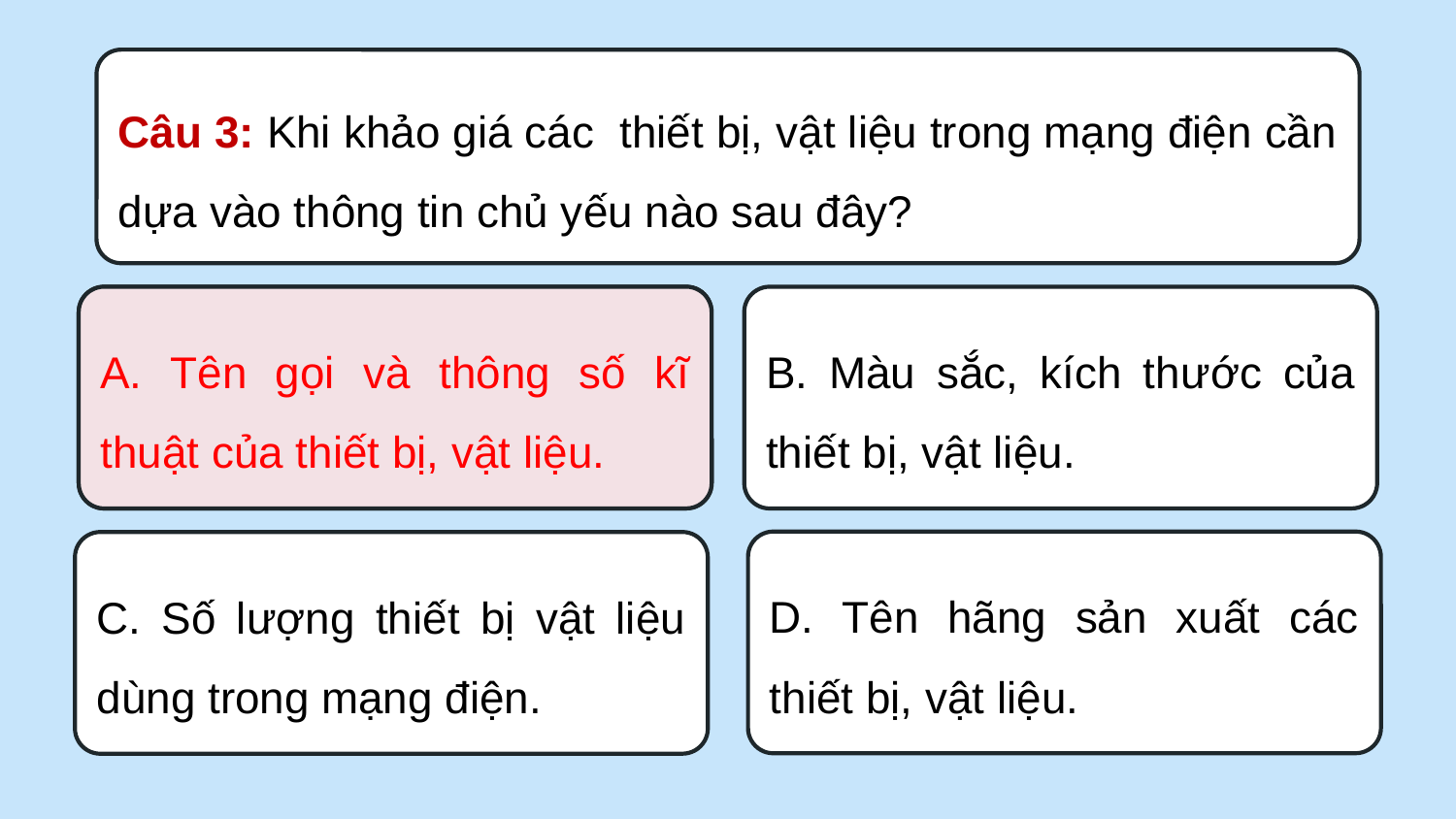

Câu 3: Khi khảo giá các  thiết bị, vật liệu trong mạng điện cần dựa vào thông tin chủ yếu nào sau đây?
A. Tên gọi và thông số kĩ thuật của thiết bị, vật liệu.
A. Tên gọi và thông số kĩ thuật của thiết bị, vật liệu.
B. Màu sắc, kích thước của thiết bị, vật liệu.
D. Tên hãng sản xuất các thiết bị, vật liệu.
C. Số lượng thiết bị vật liệu dùng trong mạng điện.